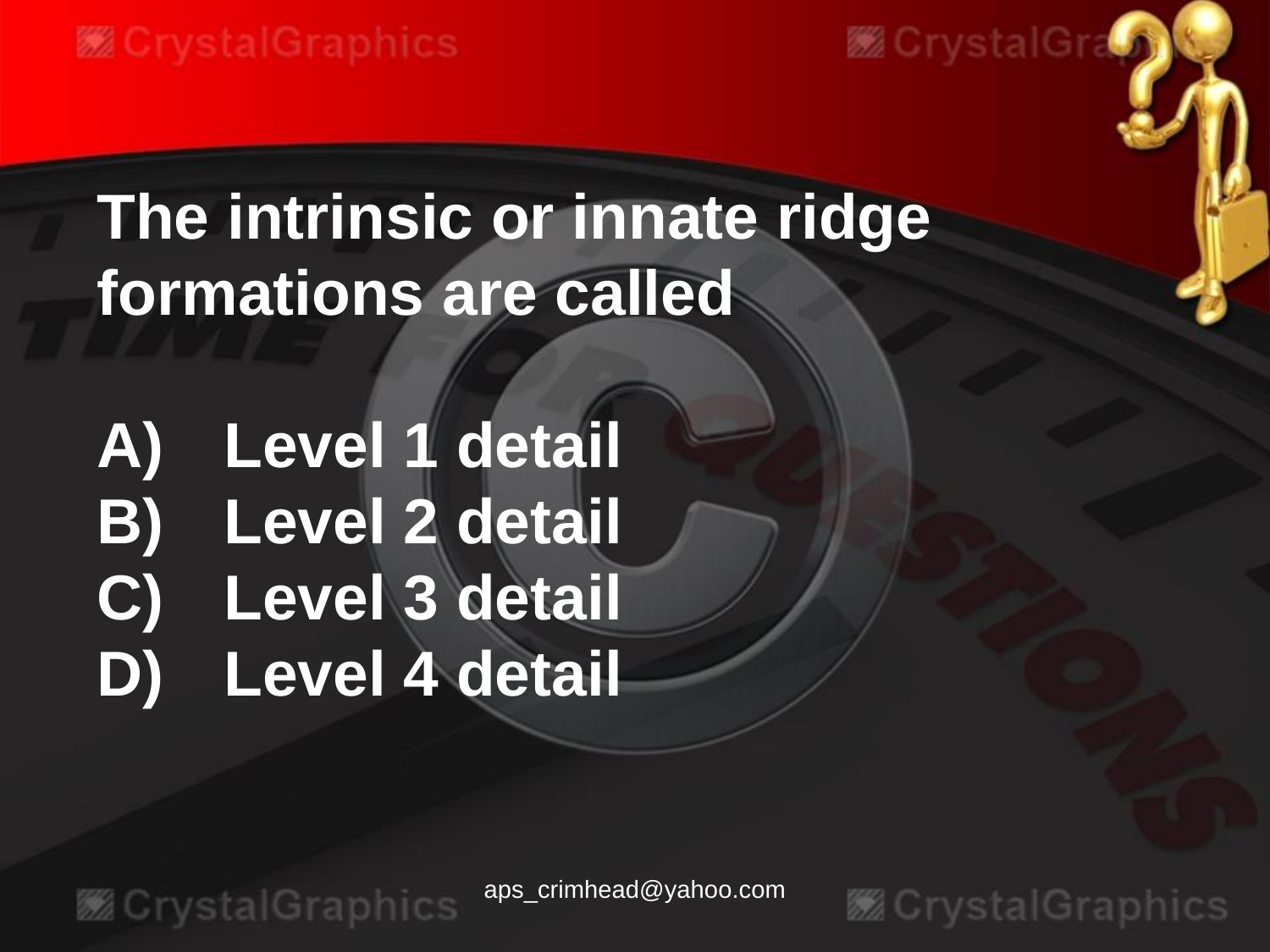

The intrinsic or innate ridge formations are called

A)	Level 1 detail
B)	Level 2 detail
C)	Level 3 detail
D)	Level 4 detail
aps_crimhead@yahoo.com